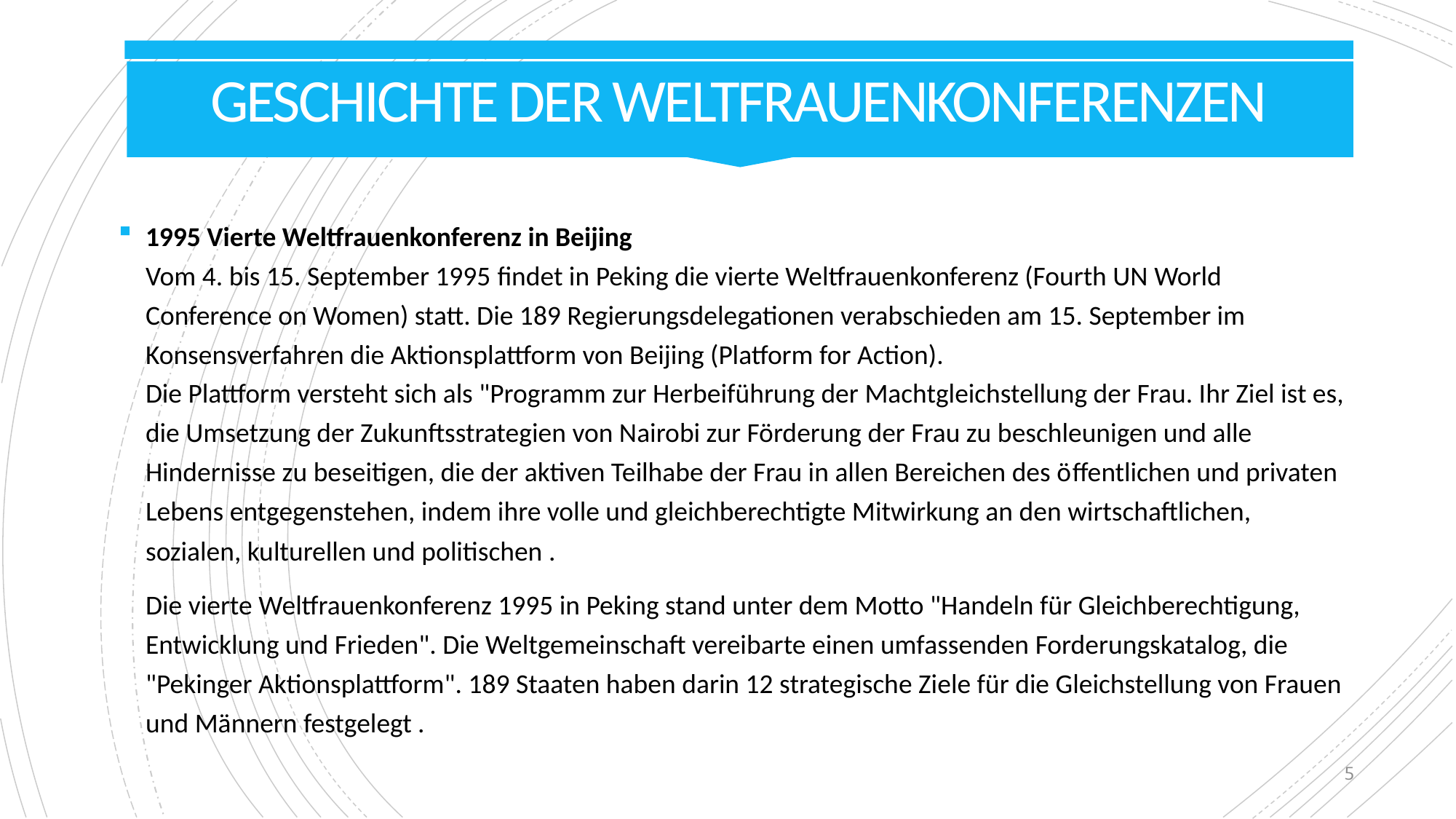

# Geschichte der Weltfrauenkonferenzen
1995 Vierte Weltfrauenkonferenz in Beijing
Vom 4. bis 15. September 1995 findet in Peking die vierte Weltfrauenkonferenz (Fourth UN World Conference on Women) statt. Die 189 Regierungsdelegationen verabschieden am 15. September im Konsensverfahren die Aktionsplattform von Beijing (Platform for Action).
Die Plattform versteht sich als "Programm zur Herbeiführung der Machtgleichstellung der Frau. Ihr Ziel ist es, die Umsetzung der Zukunftsstrategien von Nairobi zur Förderung der Frau zu beschleunigen und alle Hindernisse zu beseitigen, die der aktiven Teilhabe der Frau in allen Bereichen des öffentlichen und privaten Lebens entgegenstehen, indem ihre volle und gleichberechtigte Mitwirkung an den wirtschaftlichen, sozialen, kulturellen und politischen .
Die vierte Weltfrauenkonferenz 1995 in Peking stand unter dem Motto "Handeln für Gleichberechtigung, Entwicklung und Frieden". Die Weltgemeinschaft vereibarte einen umfassenden Forderungskatalog, die "Pekinger Aktionsplattform". 189 Staaten haben darin 12 strategische Ziele für die Gleichstellung von Frauen und Männern festgelegt .

5